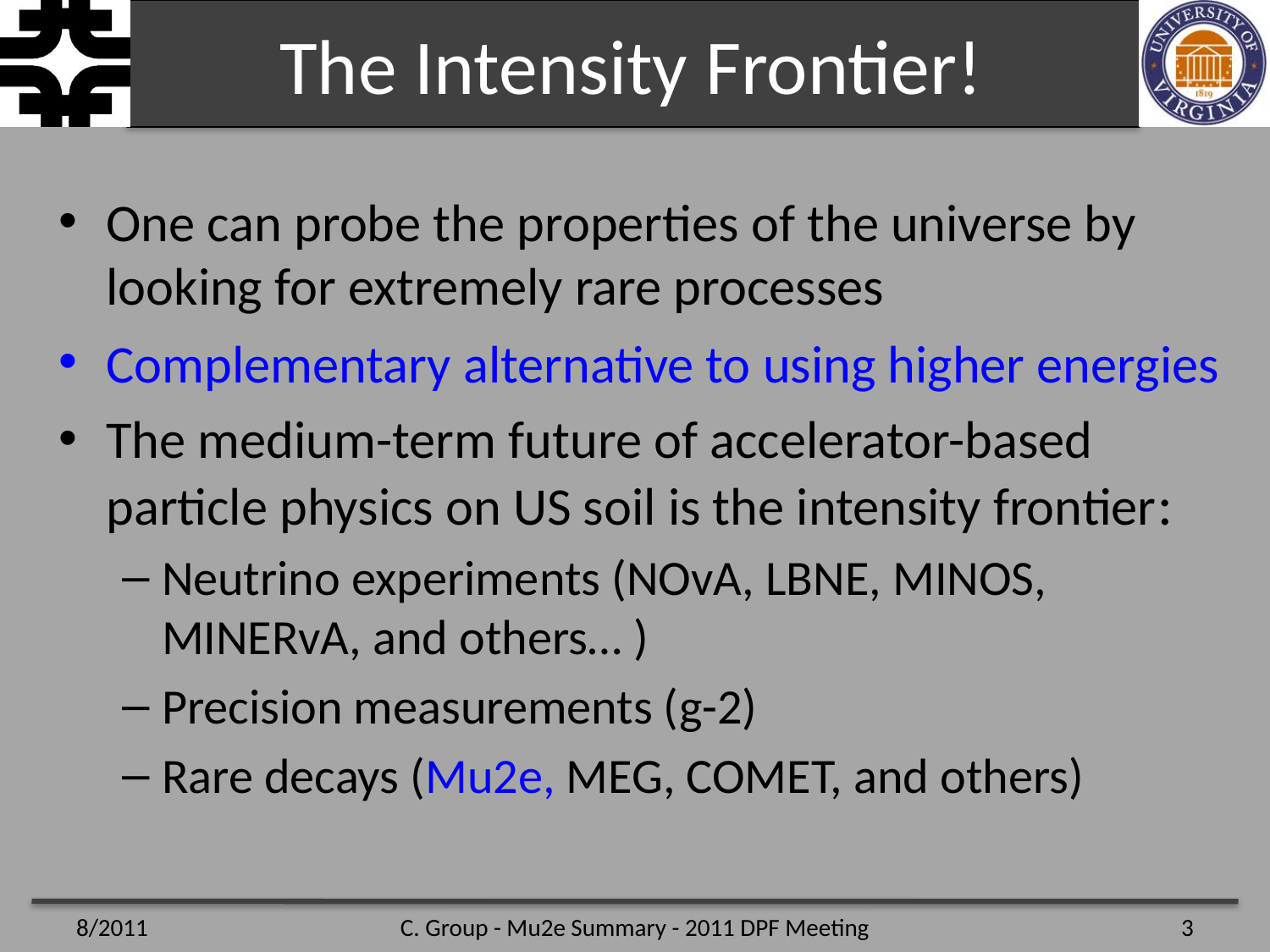

# The Intensity Frontier!
One can probe the properties of the universe by looking for extremely rare processes
Complementary alternative to using higher energies
The medium-term future of accelerator-based particle physics on US soil is the intensity frontier:
Neutrino experiments (NOvA, LBNE, MINOS, MINERvA, and others… )
Precision measurements (g-2)
Rare decays (Mu2e, MEG, COMET, and others)

8/2011
C. Group - Mu2e Summary - 2011 DPF Meeting
3